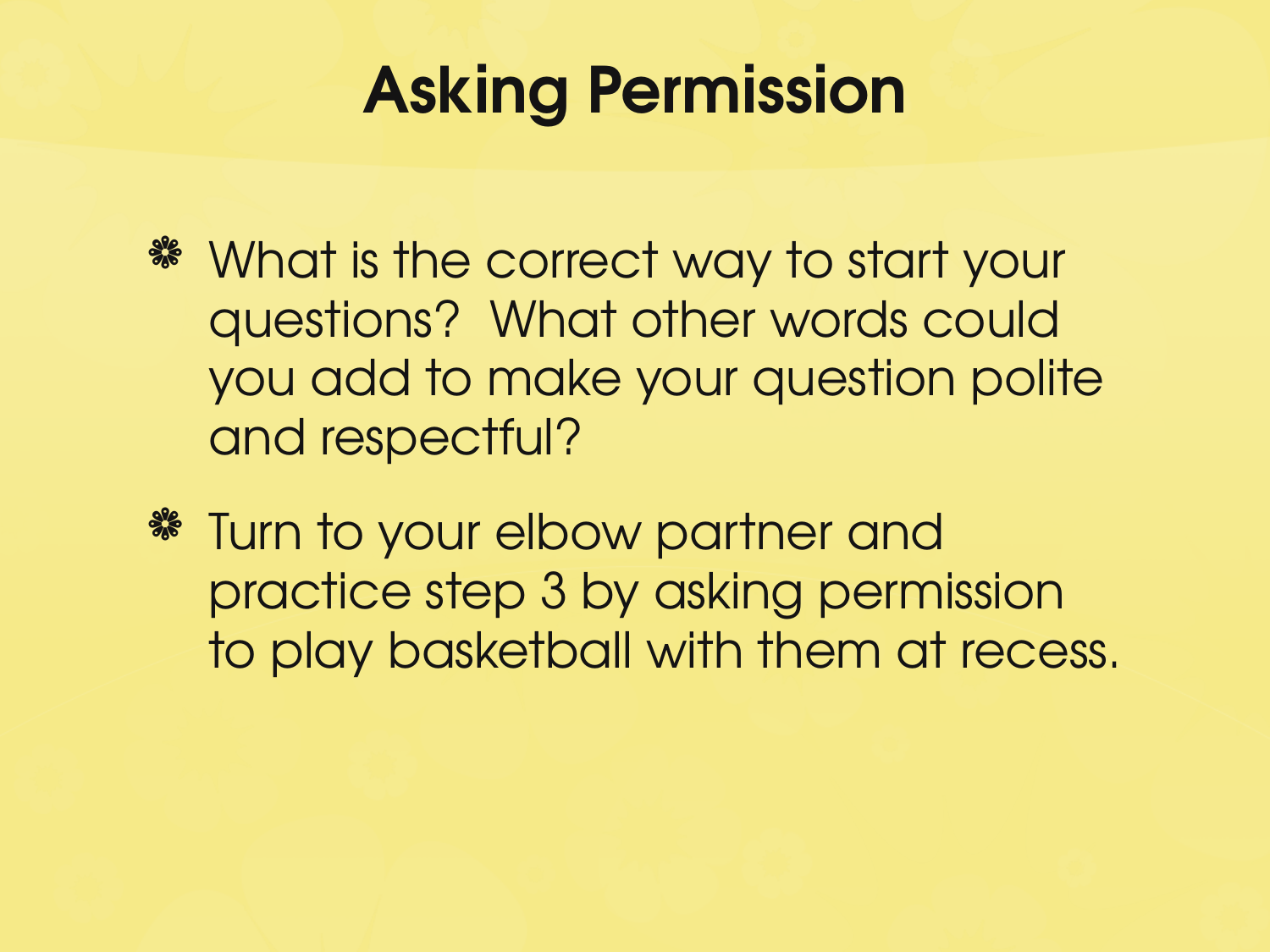

# Asking Permission
What is the correct way to start your questions?  What other words could you add to make your question polite and respectful?
Turn to your elbow partner and practice step 3 by asking permission to play basketball with them at recess.